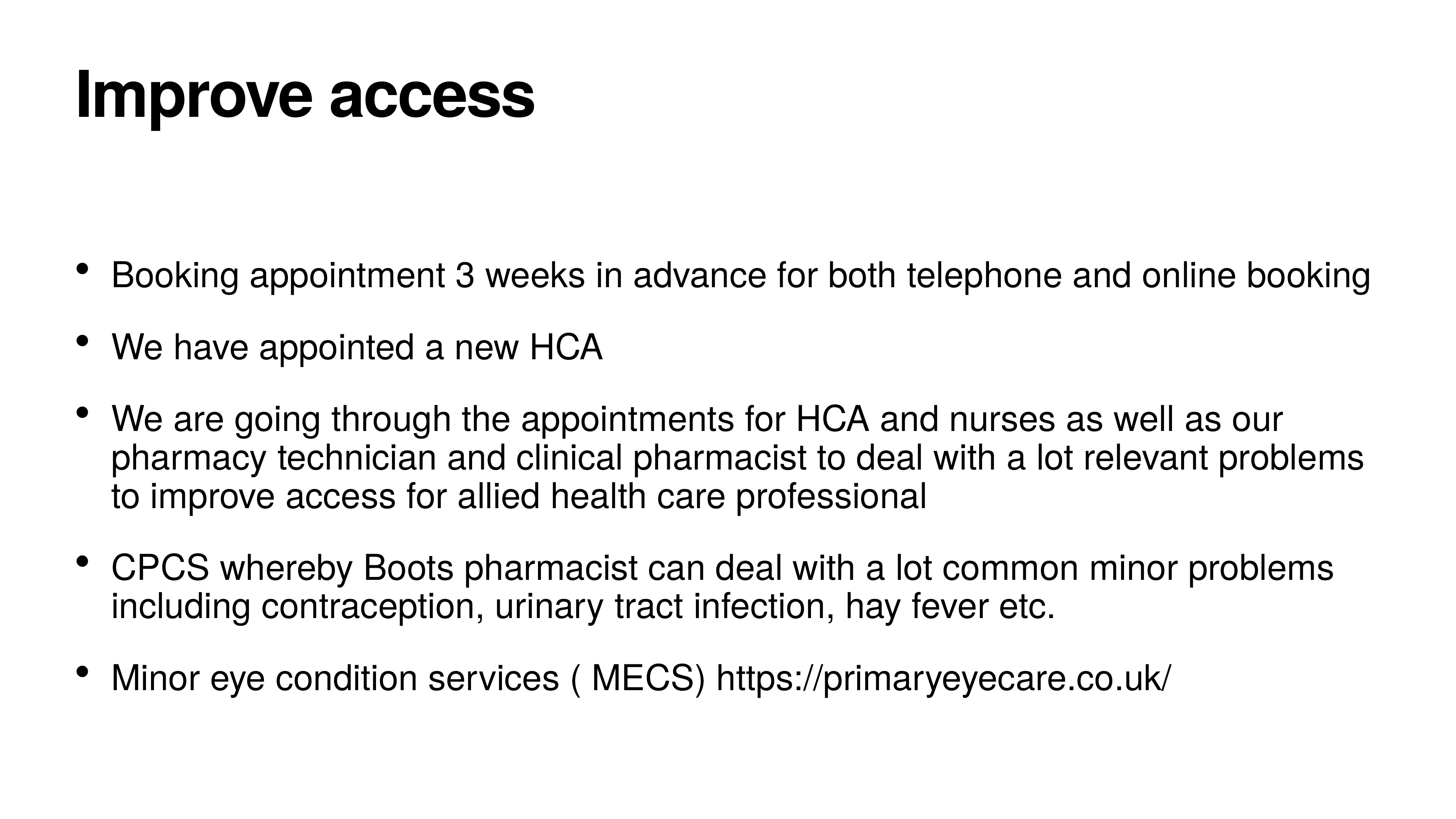

# Improve access

Booking appointment 3 weeks in advance for both telephone and online booking
We have appointed a new HCA
We are going through the appointments for HCA and nurses as well as our pharmacy technician and clinical pharmacist to deal with a lot relevant problems to improve access for allied health care professional
CPCS whereby Boots pharmacist can deal with a lot common minor problems including contraception, urinary tract infection, hay fever etc.
Minor eye condition services ( MECS) https://primaryeyecare.co.uk/